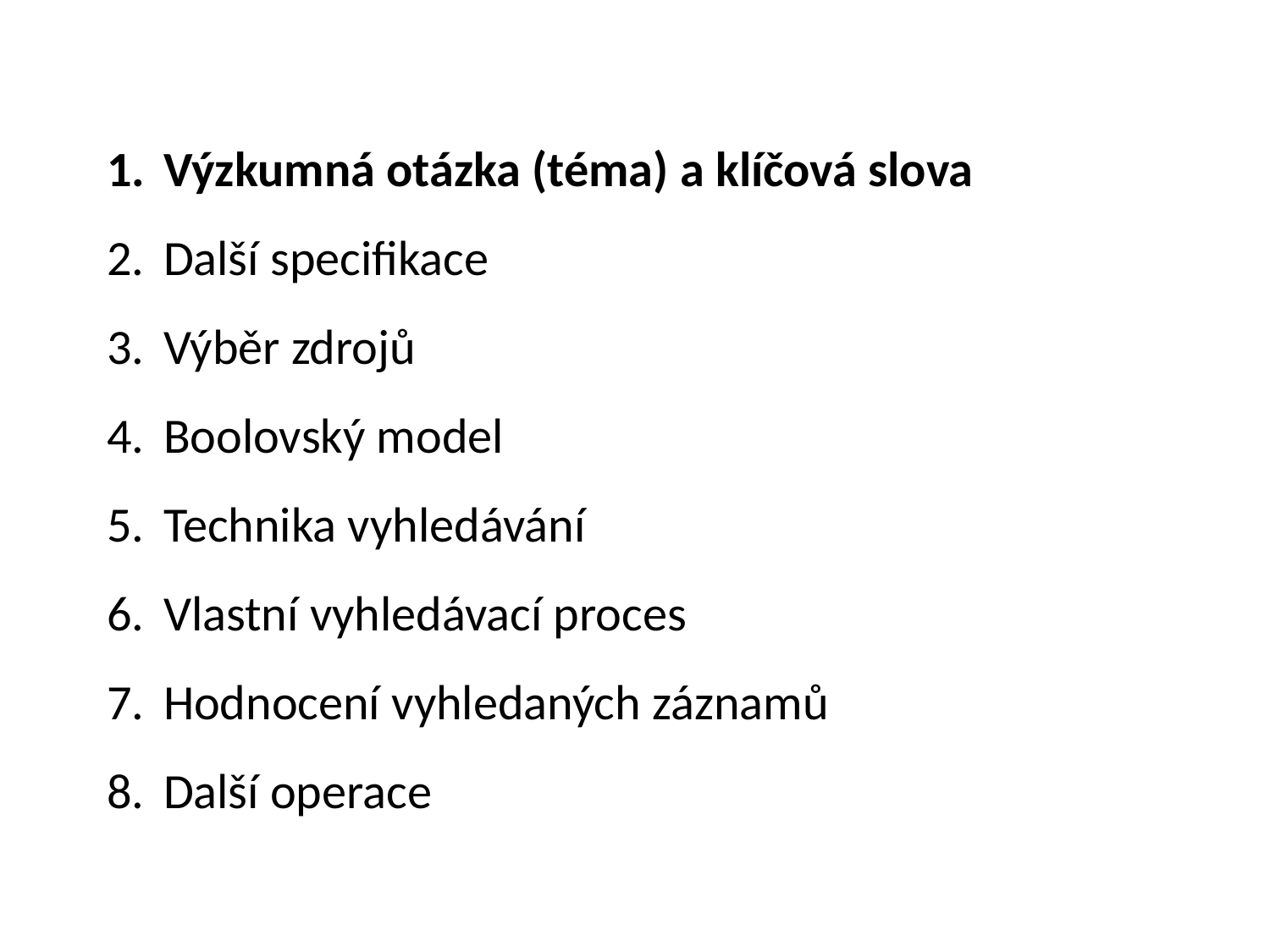

Výzkumná otázka (téma) a klíčová slova
Další specifikace
Výběr zdrojů
Boolovský model
Technika vyhledávání
Vlastní vyhledávací proces
Hodnocení vyhledaných záznamů
Další operace